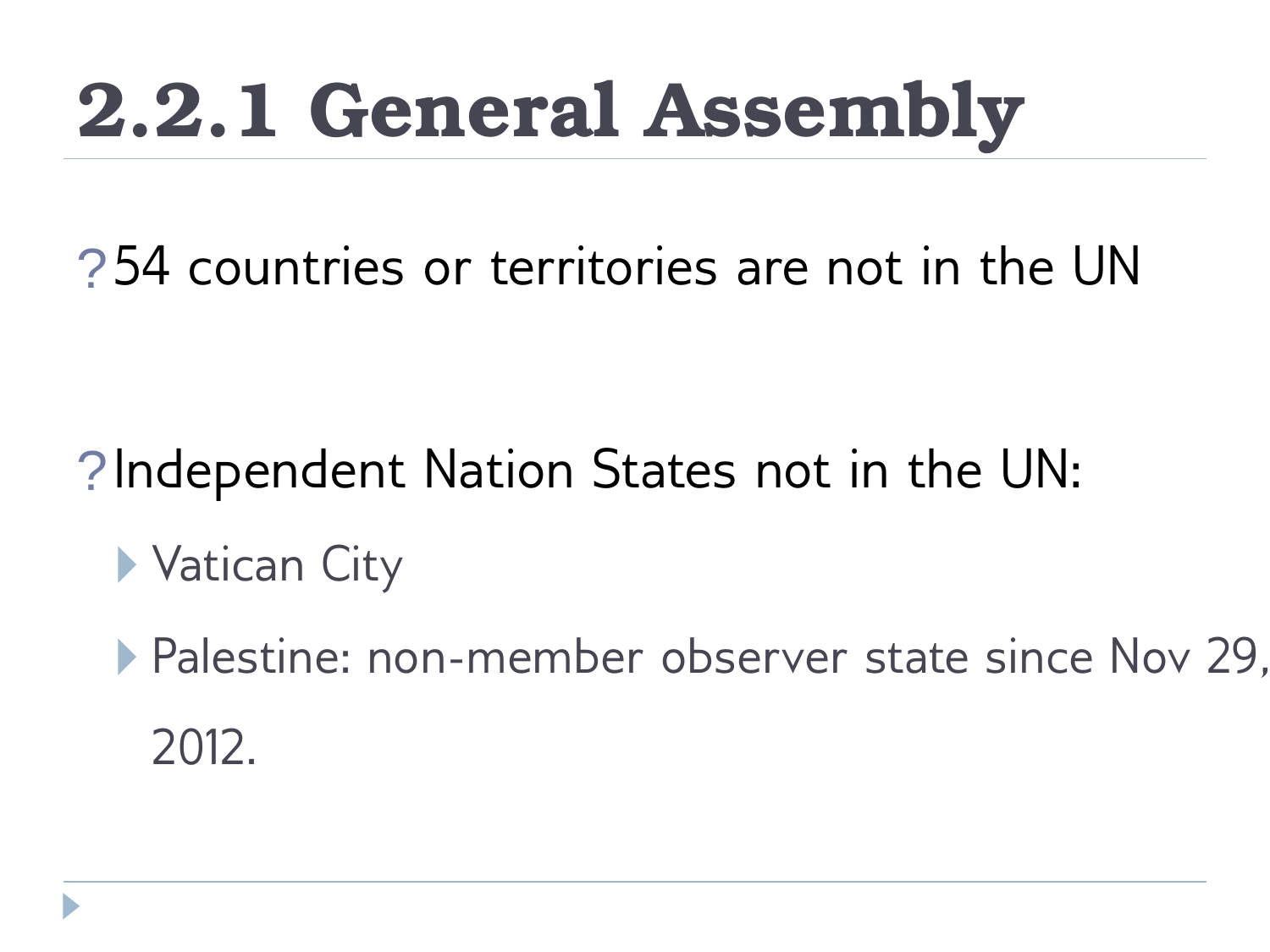

# 2.2.1 General Assembly
54 countries or territories are not in the UN

Independent Nation States not in the UN:
Vatican City
Palestine: non-member observer state since Nov 29, 2012.